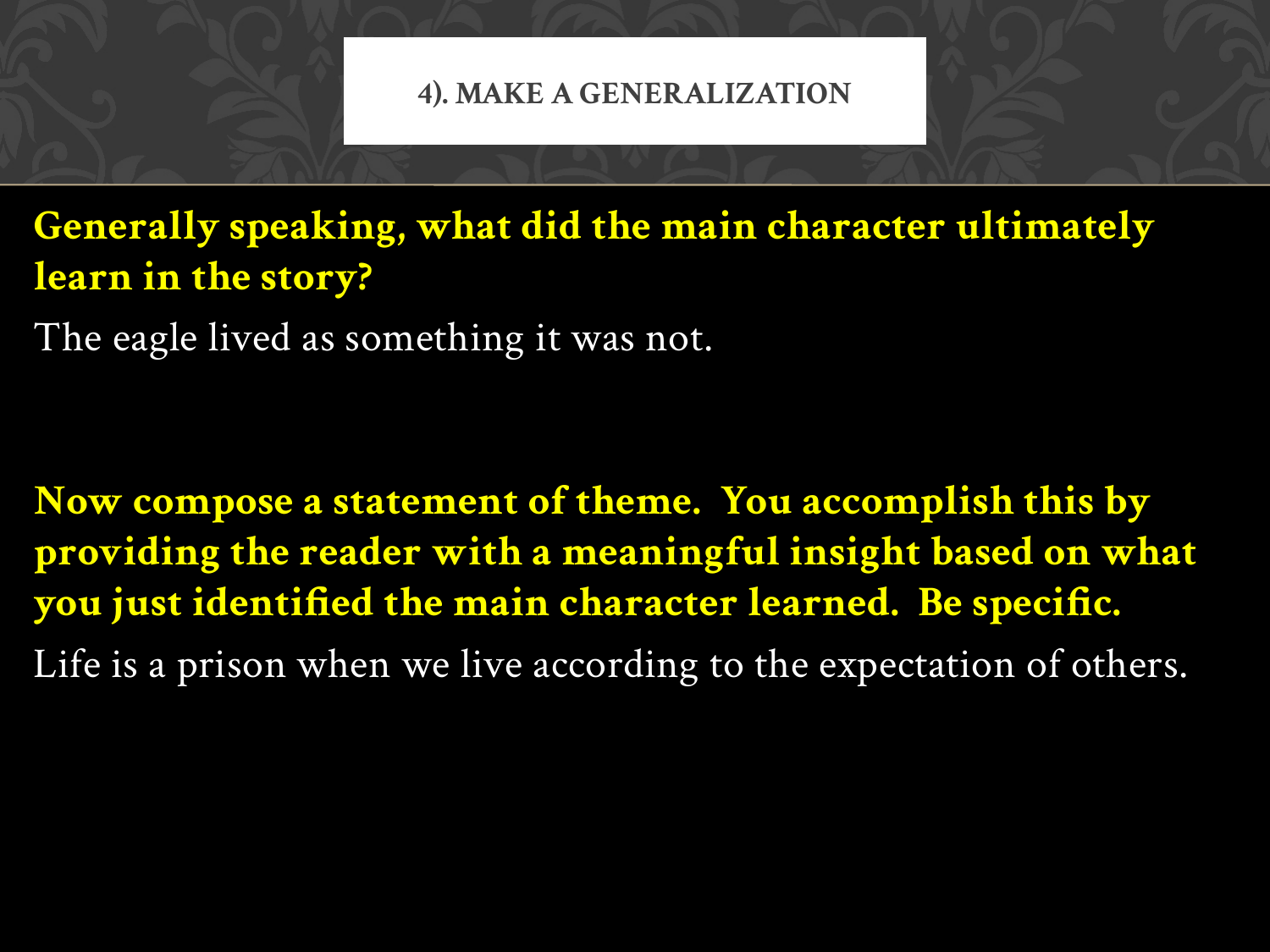

# 4). Make a generalization
Generally speaking, what did the main character ultimately learn in the story?
The eagle lived as something it was not.
Now compose a statement of theme.  You accomplish this by providing the reader with a meaningful insight based on what you just identified the main character learned.  Be specific.
Life is a prison when we live according to the expectation of others.